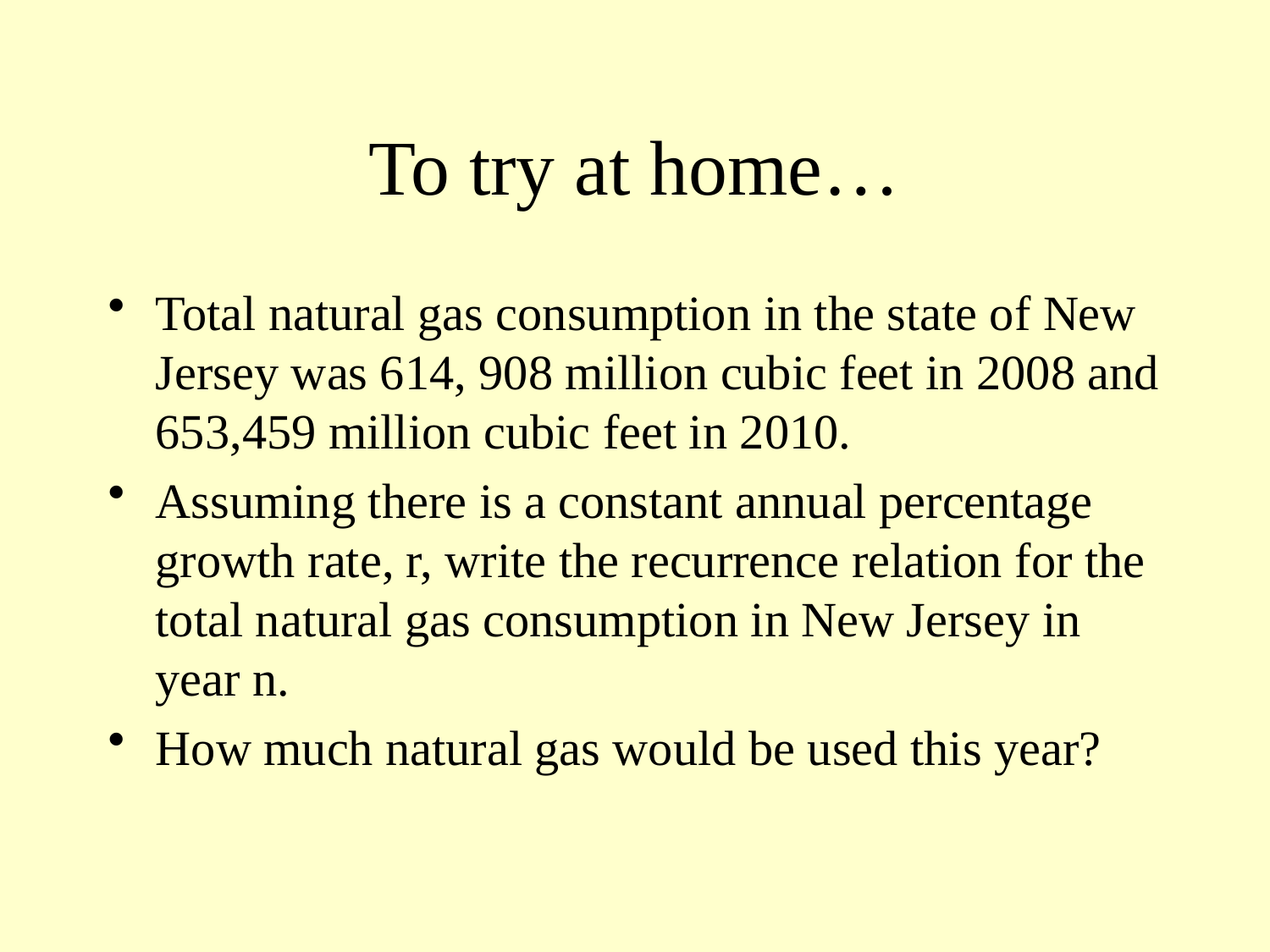

# To try at home…
Total natural gas consumption in the state of New Jersey was 614, 908 million cubic feet in 2008 and 653,459 million cubic feet in 2010.
Assuming there is a constant annual percentage growth rate, r, write the recurrence relation for the total natural gas consumption in New Jersey in year n.
How much natural gas would be used this year?